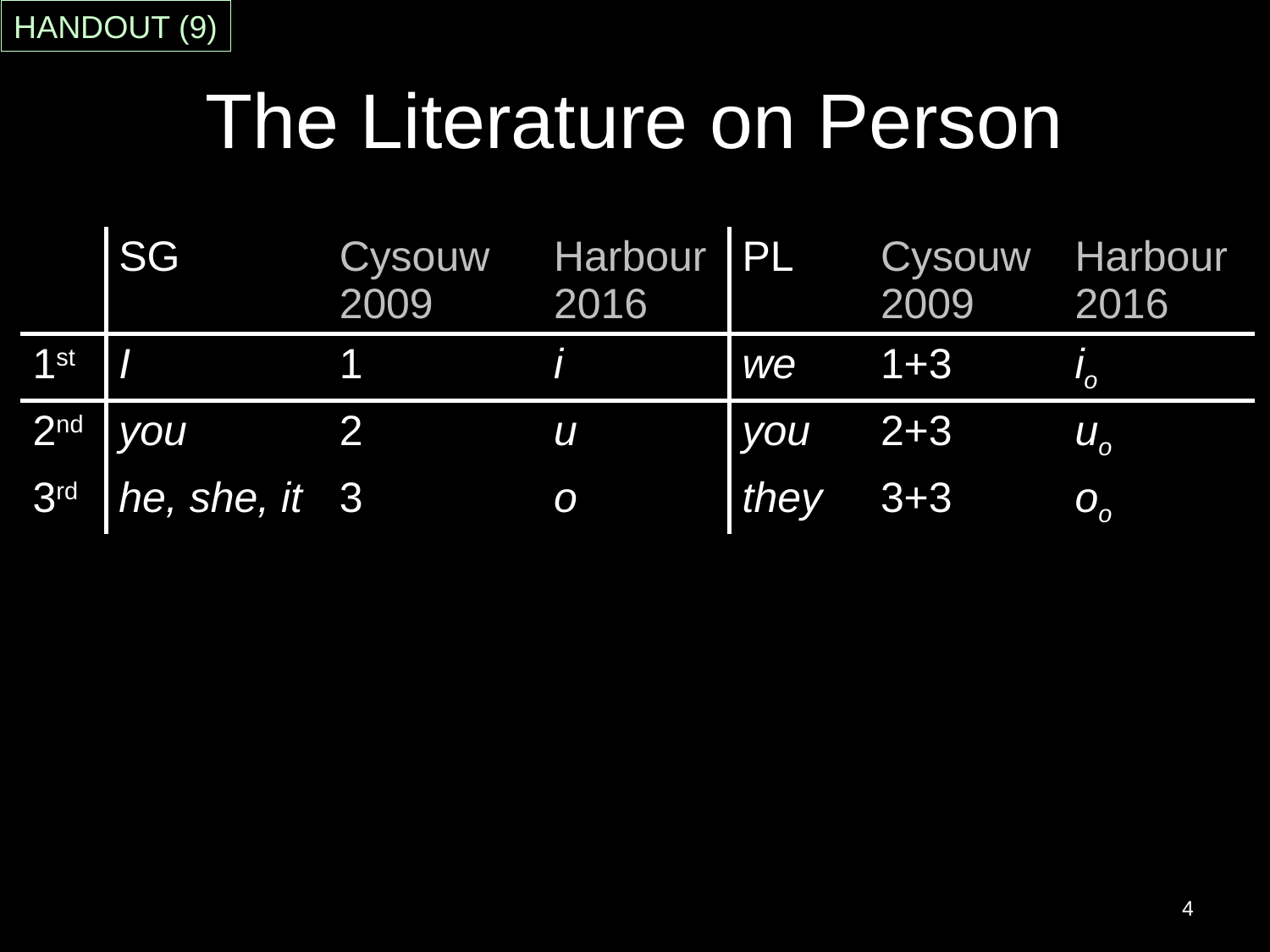

HANDOUT (9)
# The Literature on Person
|  | SG | Cysouw 2009 | Harbour 2016 | PL | Cysouw2009 | Harbour 2016 |
| --- | --- | --- | --- | --- | --- | --- |
| 1st | I | 1 | i | we | 1+3 | io |
| 2nd | you | 2 | u | you | 2+3 | uo |
| 3rd | he, she, it | 3 | o | they | 3+3 | oo |
4